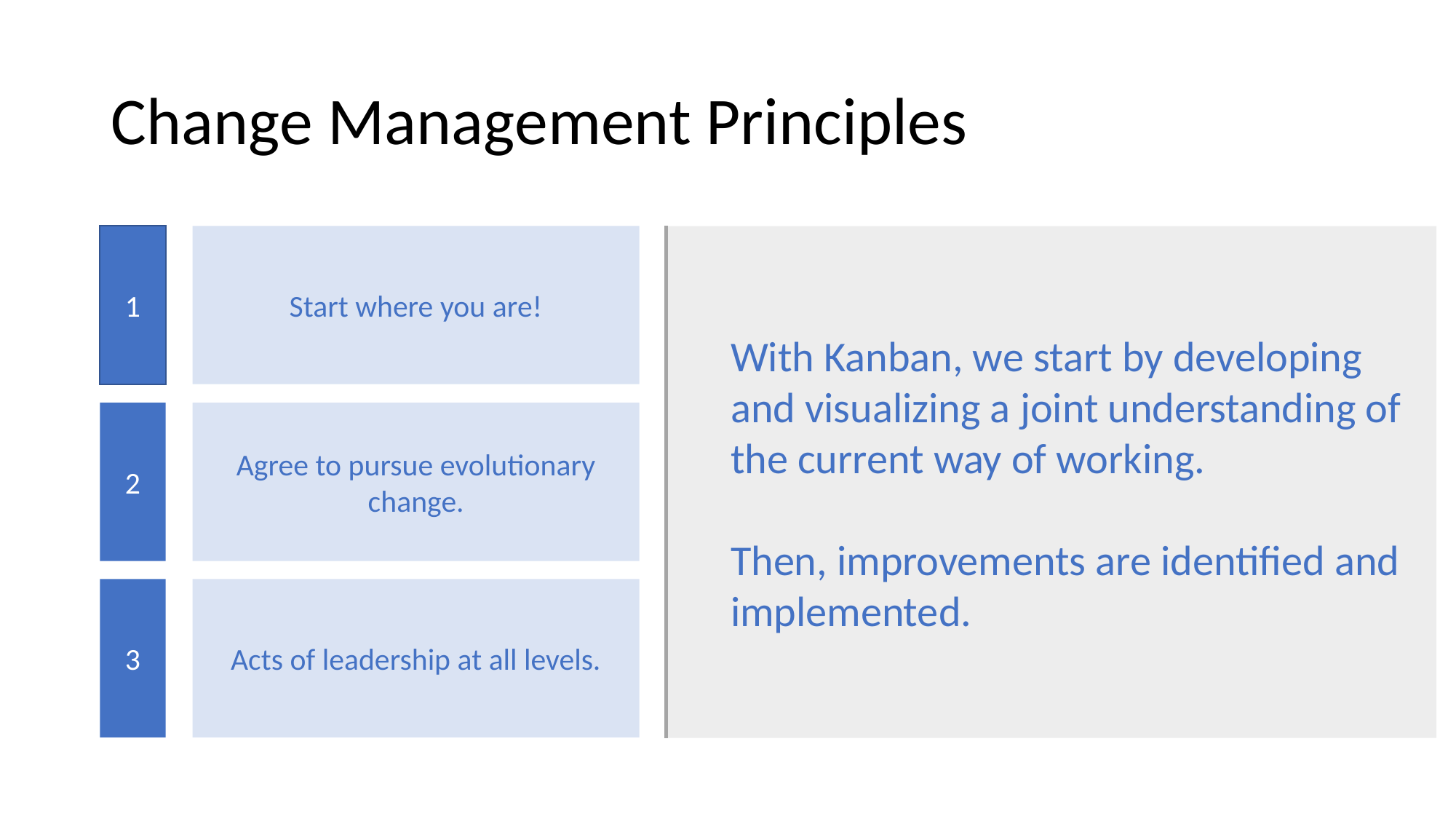

# Change Management Principles

1
Start where you are!
With Kanban, we start by developing and visualizing a joint understanding of the current way of working.
Then, improvements are identified and implemented.
2
Agree to pursue evolutionary change.
3
Acts of leadership at all levels.